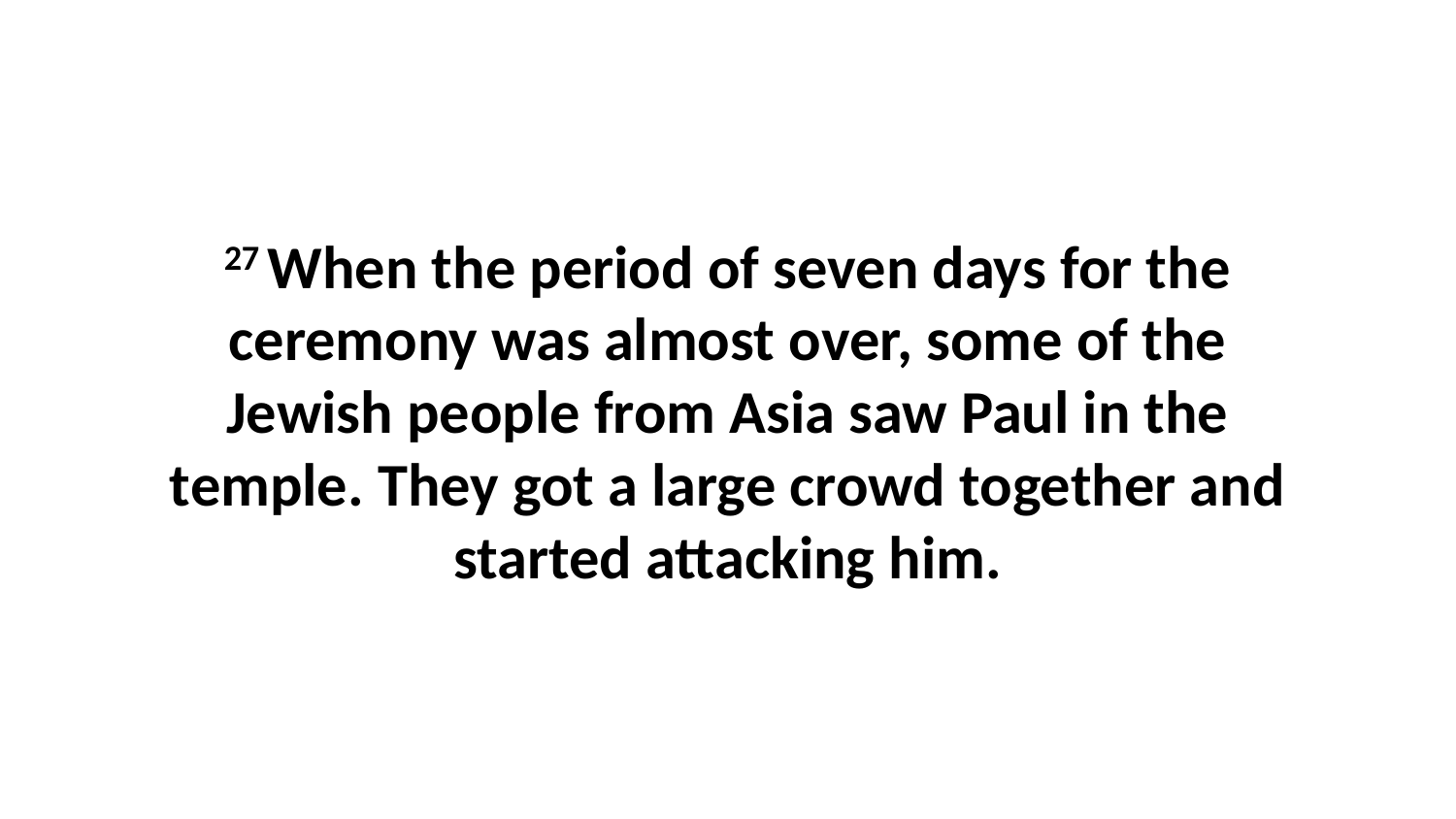

27 When the period of seven days for the ceremony was almost over, some of the Jewish people from Asia saw Paul in the temple. They got a large crowd together and started attacking him.